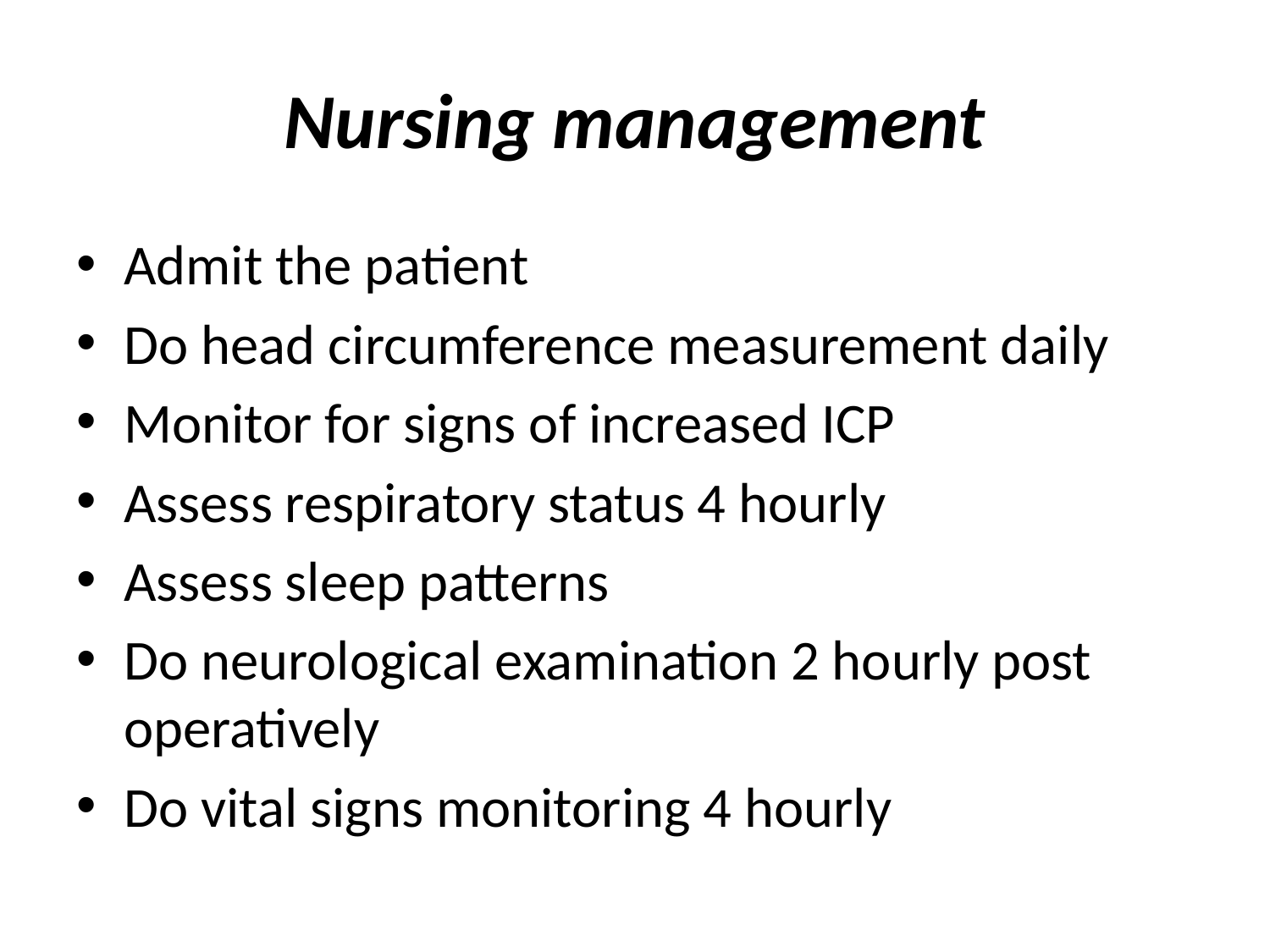

# Nursing management
Admit the patient
Do head circumference measurement daily
Monitor for signs of increased ICP
Assess respiratory status 4 hourly
Assess sleep patterns
Do neurological examination 2 hourly post operatively
Do vital signs monitoring 4 hourly